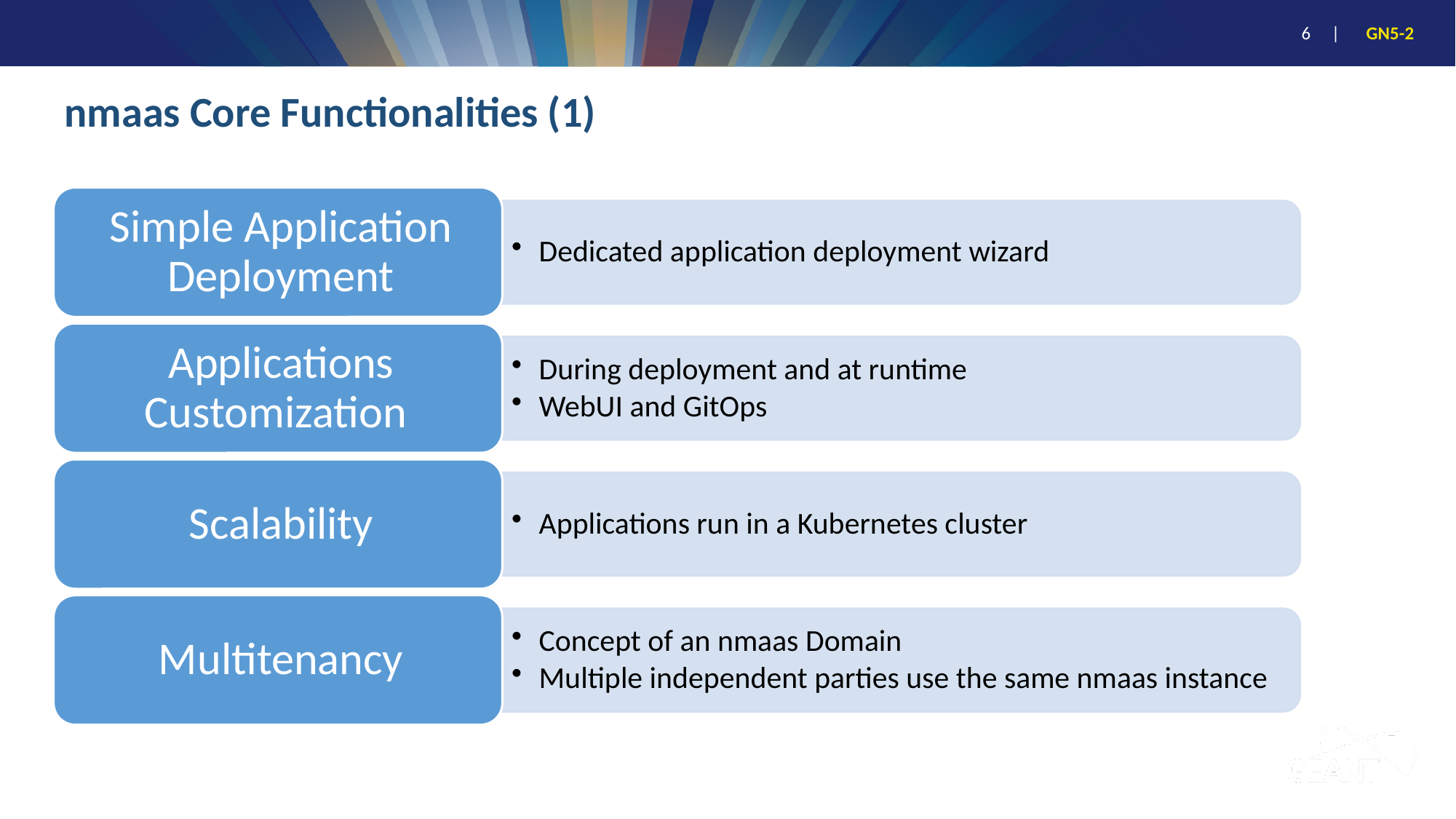

# nmaas Core Functionalities (1)
Dedicated application deployment wizard
Simple Application Deployment
During deployment and at runtime
WebUI and GitOps
Applications Customization
Applications run in a Kubernetes cluster
Scalability
Concept of an nmaas Domain
Multiple independent parties use the same nmaas instance
Multitenancy